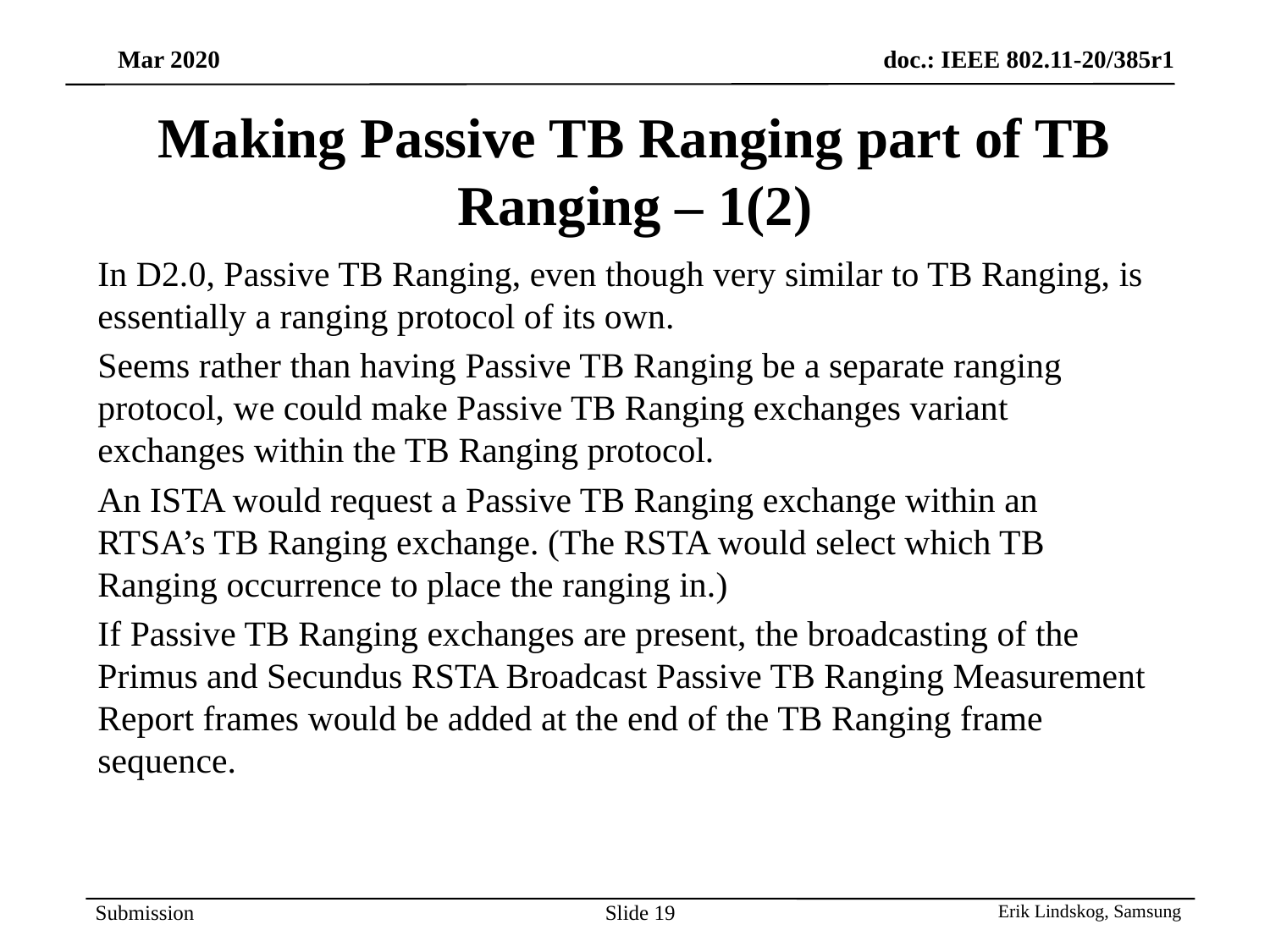

# Making Passive TB Ranging part of TB Ranging – 1(2)
In D2.0, Passive TB Ranging, even though very similar to TB Ranging, is essentially a ranging protocol of its own.
Seems rather than having Passive TB Ranging be a separate ranging protocol, we could make Passive TB Ranging exchanges variant exchanges within the TB Ranging protocol.
An ISTA would request a Passive TB Ranging exchange within an RTSA’s TB Ranging exchange. (The RSTA would select which TB Ranging occurrence to place the ranging in.)
If Passive TB Ranging exchanges are present, the broadcasting of the Primus and Secundus RSTA Broadcast Passive TB Ranging Measurement Report frames would be added at the end of the TB Ranging frame sequence.
Slide 19
Erik Lindskog, Samsung